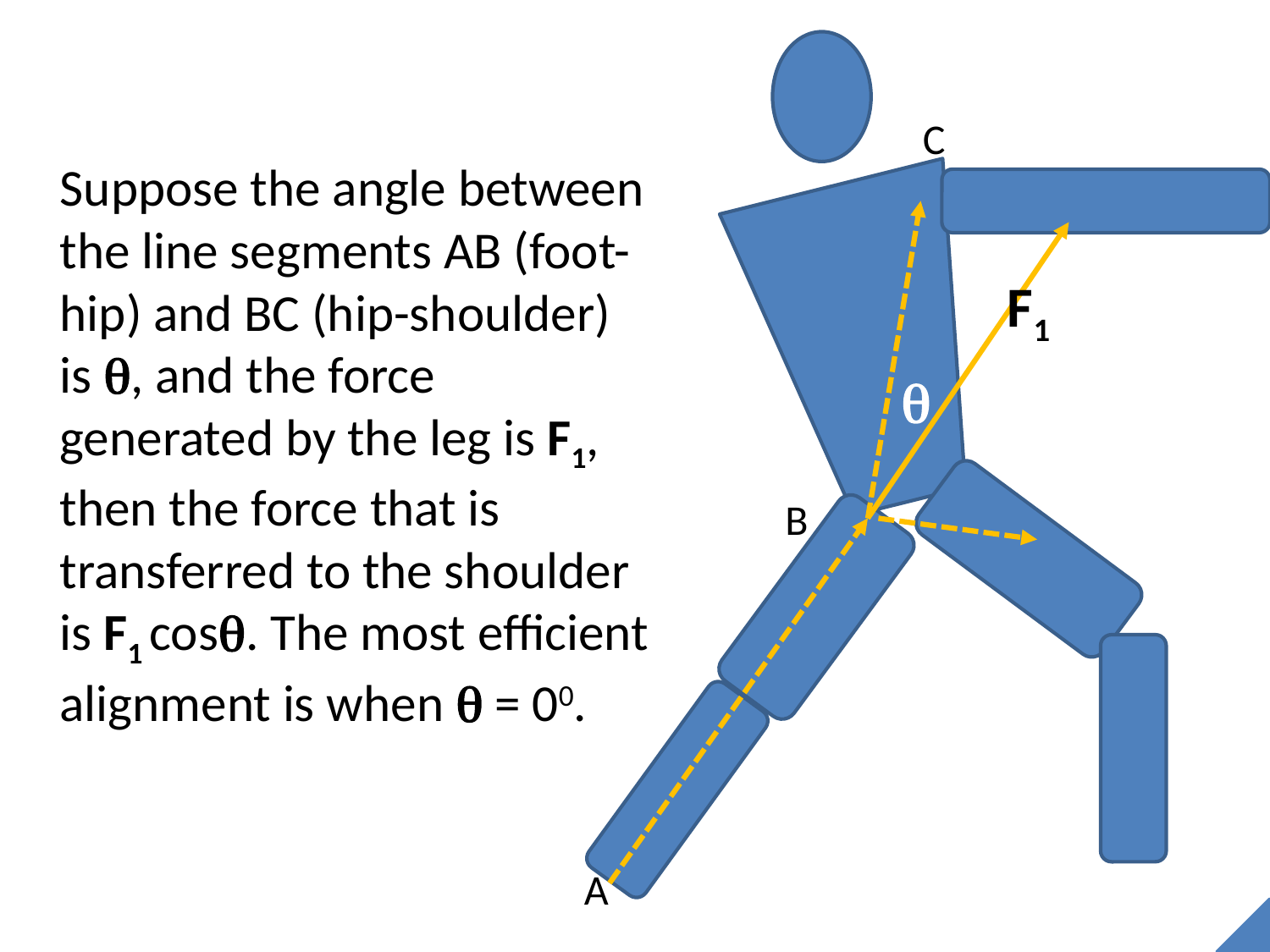

C
	Suppose the angle between the line segments AB (foot-hip) and BC (hip-shoulder) is θ, and the force generated by the leg is F1, then the force that is transferred to the shoulder is F1 cosθ. The most efficient alignment is when θ = 00.

F1
θ
B

A